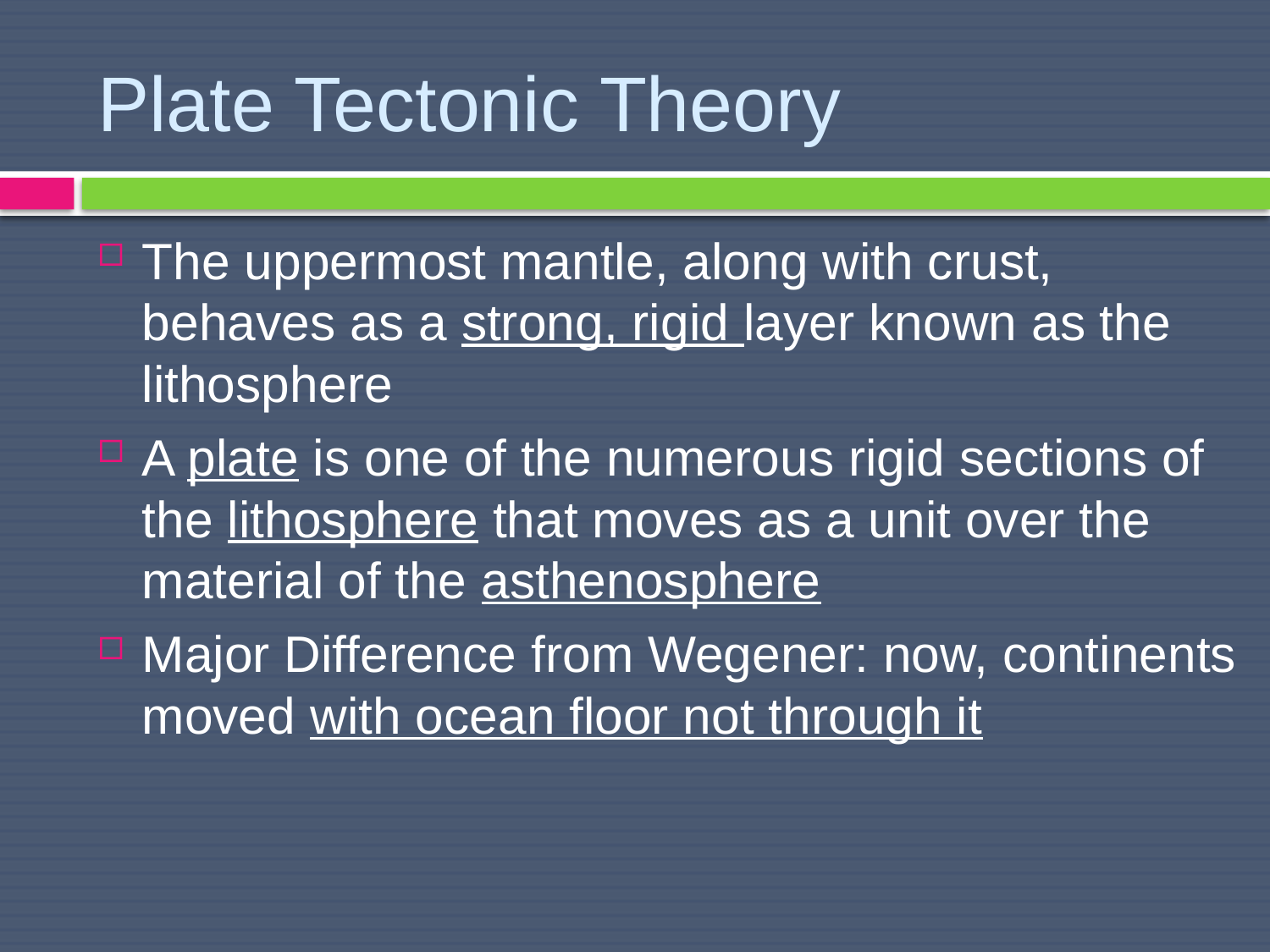

# Plate Tectonic Theory
The uppermost mantle, along with crust, behaves as a strong, rigid layer known as the lithosphere
A plate is one of the numerous rigid sections of the lithosphere that moves as a unit over the material of the asthenosphere
Major Difference from Wegener: now, continents moved with ocean floor not through it